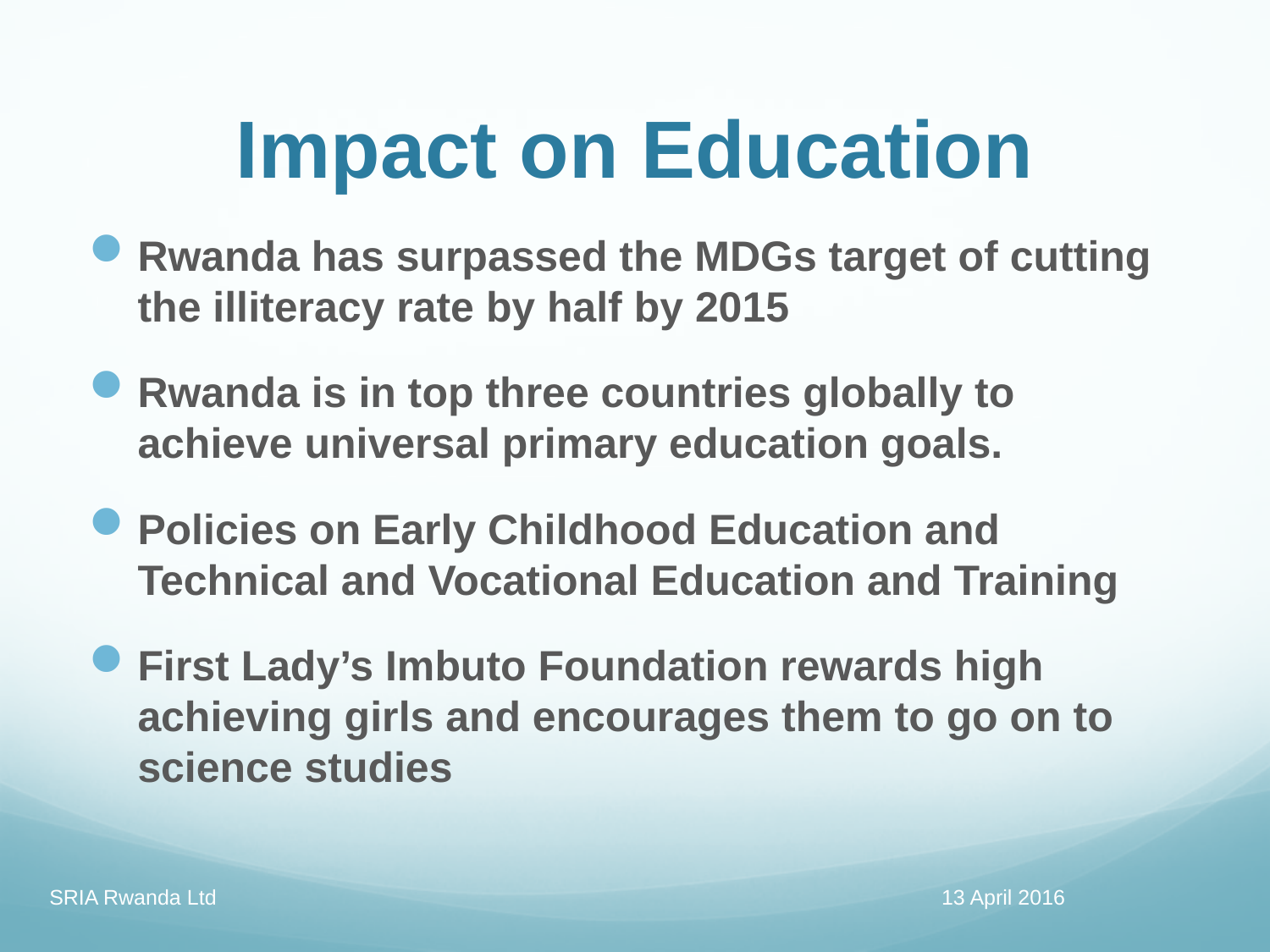

# Impact on Education
Rwanda has surpassed the MDGs target of cutting the illiteracy rate by half by 2015
Rwanda is in top three countries globally to achieve universal primary education goals.
Policies on Early Childhood Education and Technical and Vocational Education and Training
First Lady’s Imbuto Foundation rewards high achieving girls and encourages them to go on to science studies

SRIA Rwanda Ltd
13 April 2016